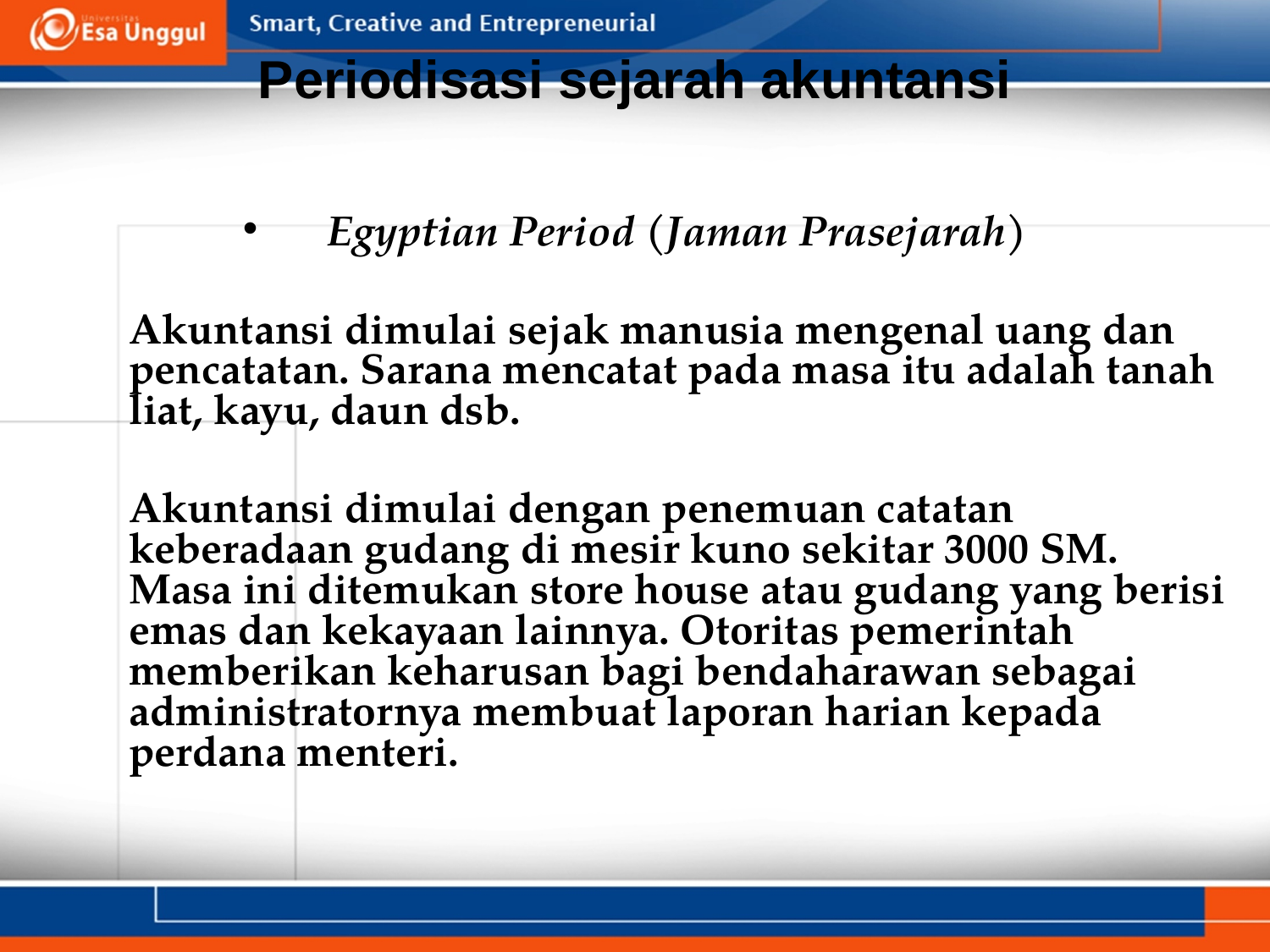

# Periodisasi sejarah akuntansi
Egyptian Period (Jaman Prasejarah)

	Akuntansi dimulai sejak manusia mengenal uang dan pencatatan. Sarana mencatat pada masa itu adalah tanah liat, kayu, daun dsb.

	Akuntansi dimulai dengan penemuan catatan keberadaan gudang di mesir kuno sekitar 3000 SM. Masa ini ditemukan store house atau gudang yang berisi emas dan kekayaan lainnya. Otoritas pemerintah memberikan keharusan bagi bendaharawan sebagai administratornya membuat laporan harian kepada perdana menteri.